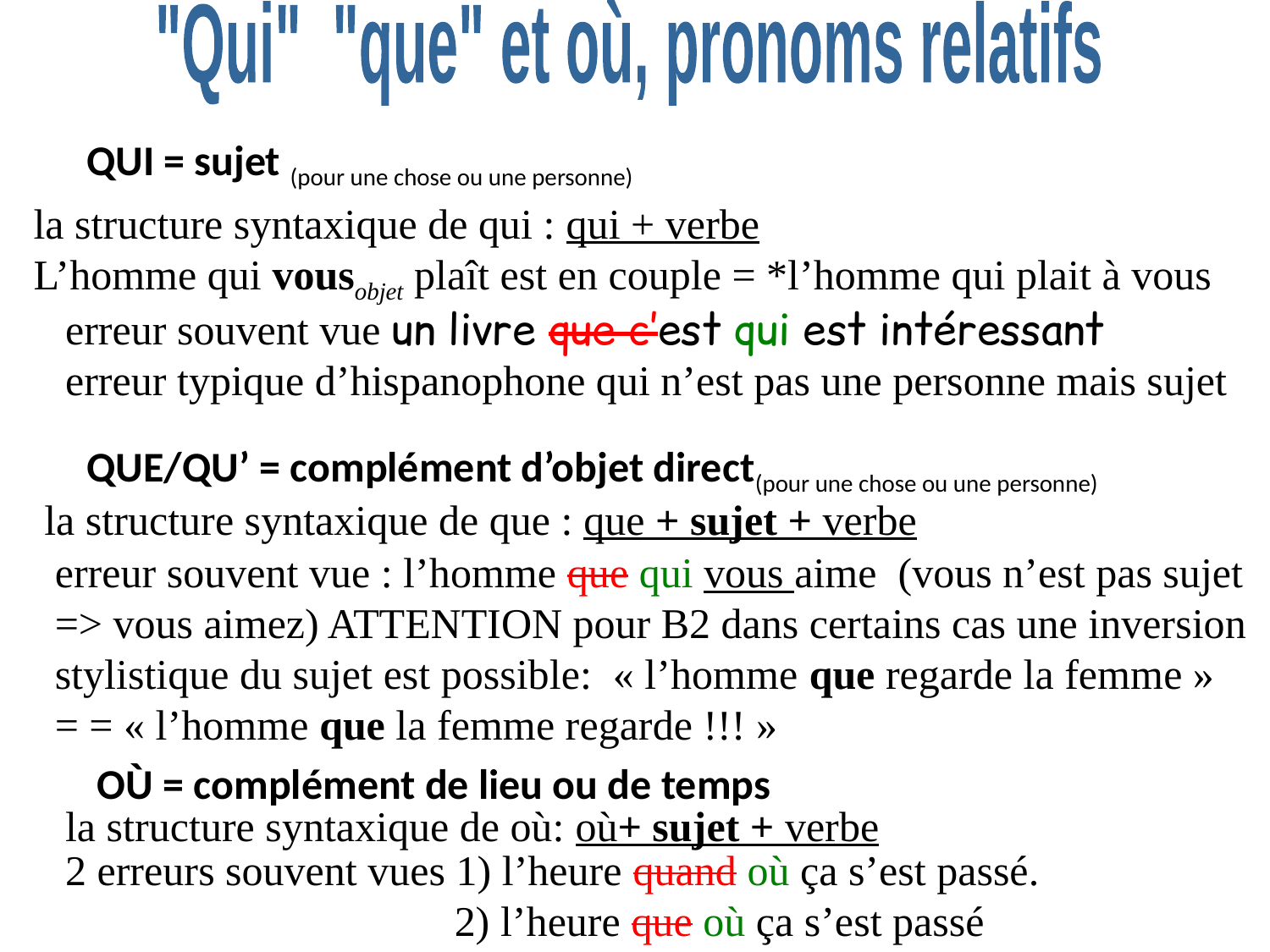

"Qui"  "que" et où, pronoms relatifs
QUI = sujet (pour une chose ou une personne)
la structure syntaxique de qui : qui + verbe
L’homme qui vousobjet plaît est en couple = *l’homme qui plait à vous
erreur souvent vue un livre que c’est qui est intéressant
erreur typique d’hispanophone qui n’est pas une personne mais sujet

QUE/QU’ = complément d’objet direct(pour une chose ou une personne)

la structure syntaxique de que : que + sujet + verbe
erreur souvent vue : l’homme que qui vous aime  (vous n’est pas sujet => vous aimez) ATTENTION pour B2 dans certains cas une inversion stylistique du sujet est possible:  « l’homme que regarde la femme »  = = « l’homme que la femme regarde !!! »
Où = complément de lieu ou de temps
la structure syntaxique de où: où+ sujet + verbe
2 erreurs souvent vues 1) l’heure quand où ça s’est passé.
       2) l’heure que où ça s’est passé